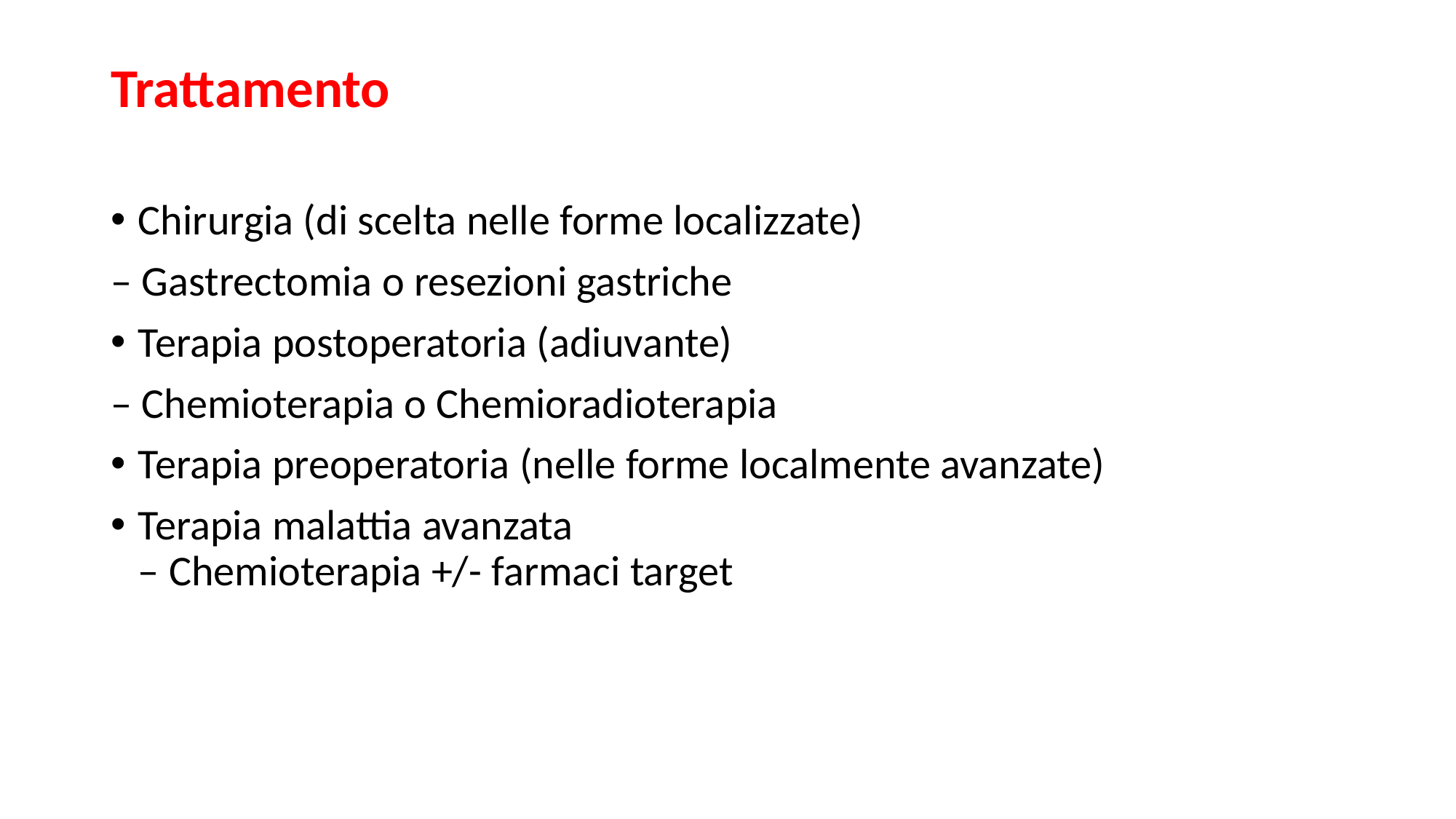

# Trattamento
Chirurgia (di scelta nelle forme localizzate)
– Gastrectomia o resezioni gastriche
Terapia postoperatoria (adiuvante)
– Chemioterapia o Chemioradioterapia
Terapia preoperatoria (nelle forme localmente avanzate)
Terapia malattia avanzata
– Chemioterapia +/- farmaci target